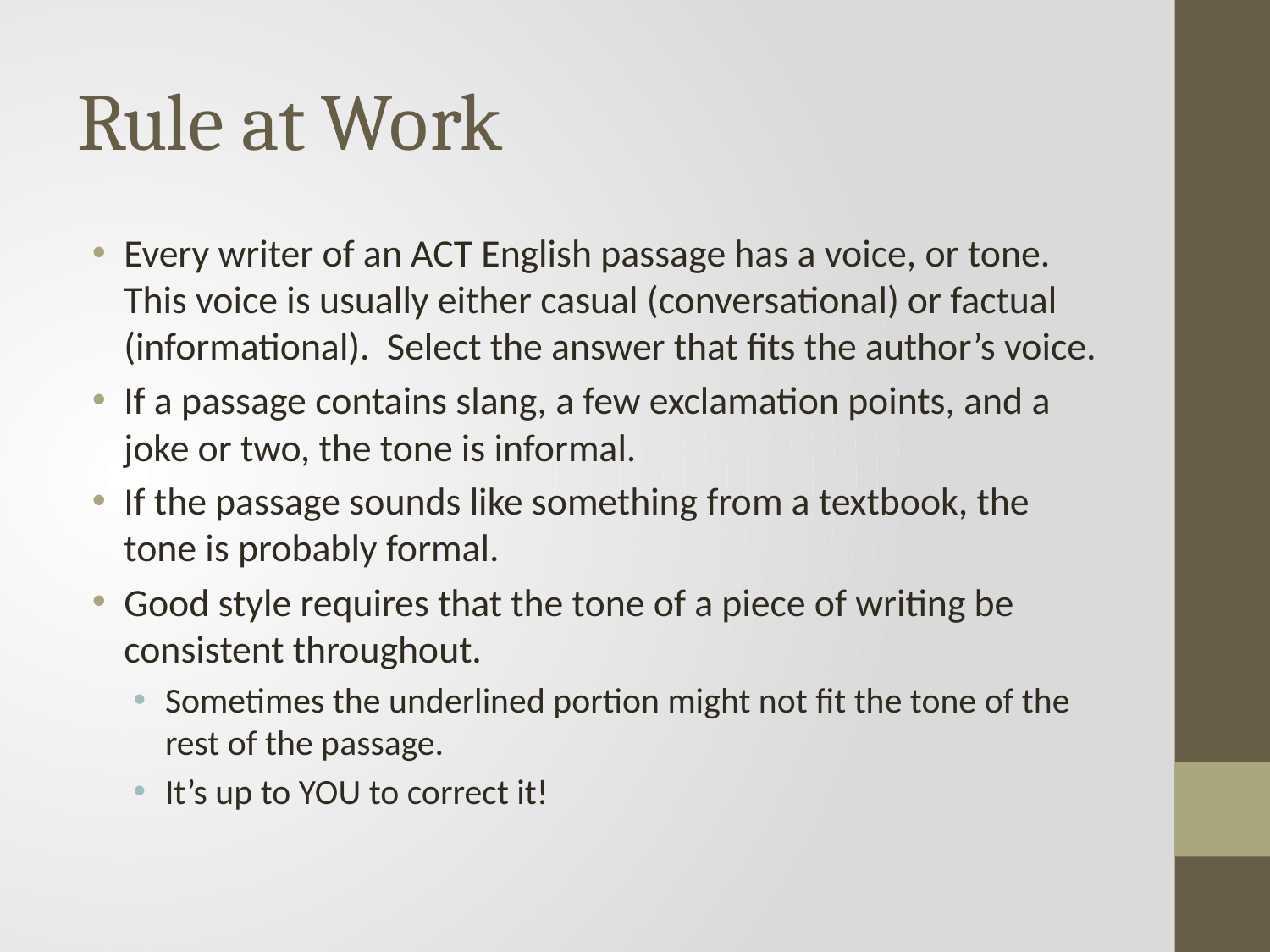

# Rule at Work
Every writer of an ACT English passage has a voice, or tone.  This voice is usually either casual (conversational) or factual (informational).  Select the answer that fits the author’s voice.
If a passage contains slang, a few exclamation points, and a joke or two, the tone is informal.
If the passage sounds like something from a textbook, the tone is probably formal.
Good style requires that the tone of a piece of writing be consistent throughout.
Sometimes the underlined portion might not fit the tone of the rest of the passage.
It’s up to YOU to correct it!